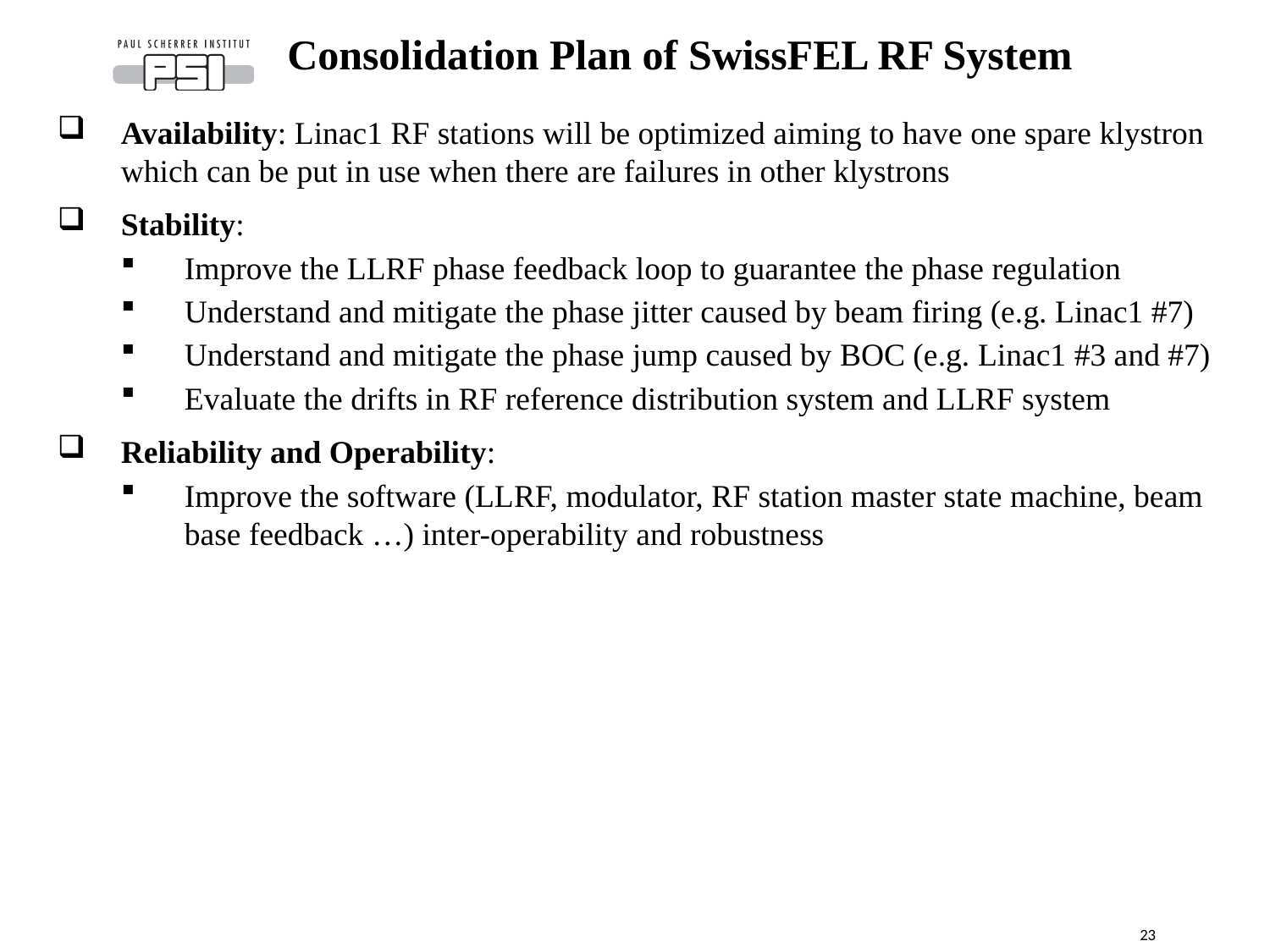

Consolidation Plan of SwissFEL RF System
Availability: Linac1 RF stations will be optimized aiming to have one spare klystron which can be put in use when there are failures in other klystrons
Stability:
Improve the LLRF phase feedback loop to guarantee the phase regulation
Understand and mitigate the phase jitter caused by beam firing (e.g. Linac1 #7)
Understand and mitigate the phase jump caused by BOC (e.g. Linac1 #3 and #7)
Evaluate the drifts in RF reference distribution system and LLRF system
Reliability and Operability:
Improve the software (LLRF, modulator, RF station master state machine, beam base feedback …) inter-operability and robustness

23